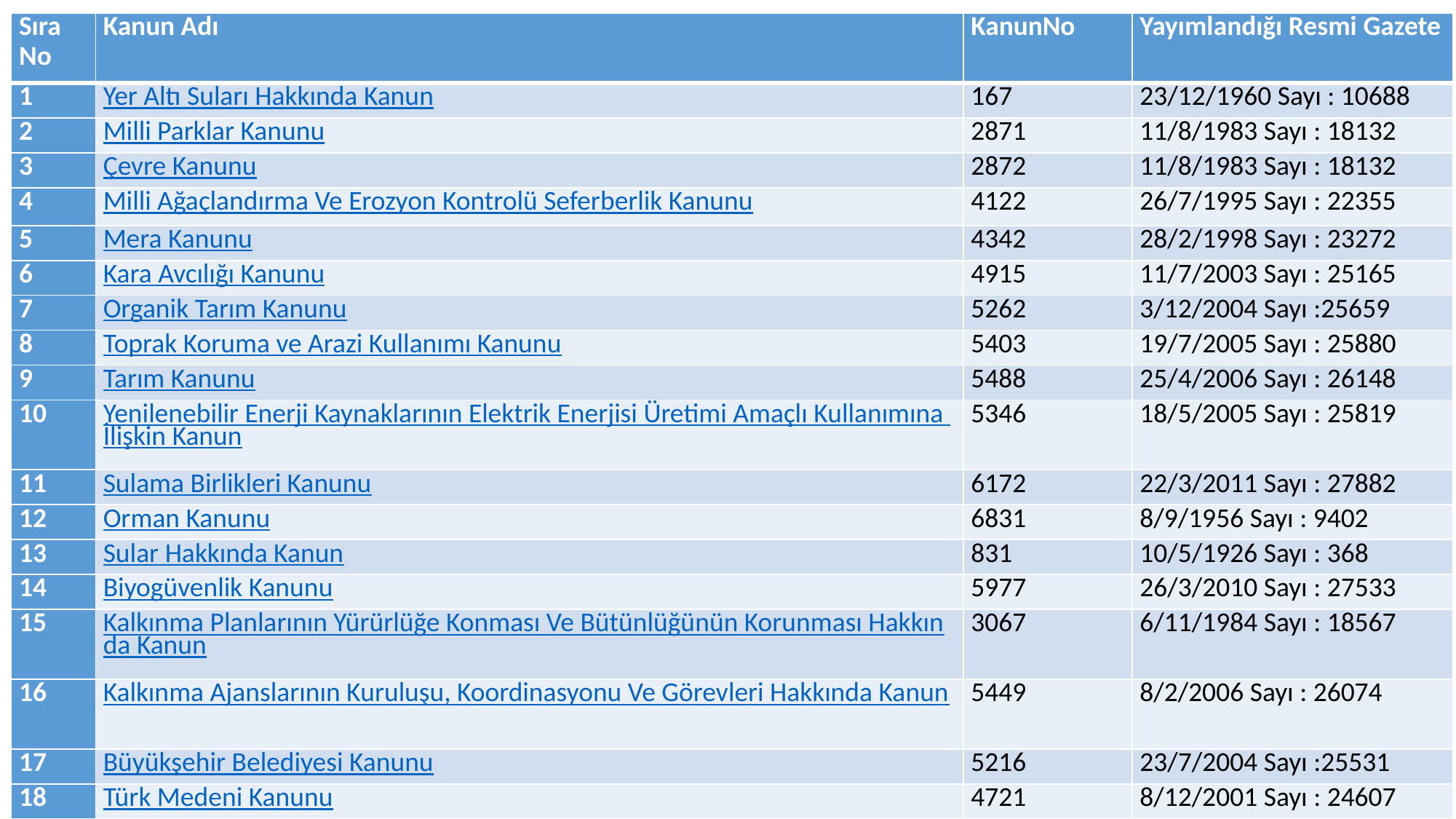

| Sıra No | Kanun Adı | KanunNo | Yayımlandığı Resmi Gazete |
| --- | --- | --- | --- |
| 1 | Yer Altı Suları Hakkında Kanun | 167 | 23/12/1960 Sayı : 10688 |
| 2 | Milli Parklar Kanunu | 2871 | 11/8/1983 Sayı : 18132 |
| 3 | Çevre Kanunu | 2872 | 11/8/1983 Sayı : 18132 |
| 4 | Milli Ağaçlandırma Ve Erozyon Kontrolü Seferberlik Kanunu | 4122 | 26/7/1995 Sayı : 22355 |
| 5 | Mera Kanunu | 4342 | 28/2/1998 Sayı : 23272 |
| 6 | Kara Avcılığı Kanunu | 4915 | 11/7/2003 Sayı : 25165 |
| 7 | Organik Tarım Kanunu | 5262 | 3/12/2004 Sayı :25659 |
| 8 | Toprak Koruma ve Arazi Kullanımı Kanunu | 5403 | 19/7/2005 Sayı : 25880 |
| 9 | Tarım Kanunu | 5488 | 25/4/2006 Sayı : 26148 |
| 10 | Yenilenebilir Enerji Kaynaklarının Elektrik Enerjisi Üretimi Amaçlı Kullanımına İlişkin Kanun | 5346 | 18/5/2005 Sayı : 25819 |
| 11 | Sulama Birlikleri Kanunu | 6172 | 22/3/2011 Sayı : 27882 |
| 12 | Orman Kanunu | 6831 | 8/9/1956 Sayı : 9402 |
| 13 | Sular Hakkında Kanun | 831 | 10/5/1926 Sayı : 368 |
| 14 | Biyogüvenlik Kanunu | 5977 | 26/3/2010 Sayı : 27533 |
| 15 | Kalkınma Planlarının Yürürlüğe Konması Ve Bütünlüğünün Korunması Hakkında Kanun | 3067 | 6/11/1984 Sayı : 18567 |
| 16 | Kalkınma Ajanslarının Kuruluşu, Koordinasyonu Ve Görevleri Hakkında Kanun | 5449 | 8/2/2006 Sayı : 26074 |
| 17 | Büyükşehir Belediyesi Kanunu | 5216 | 23/7/2004 Sayı :25531 |
| 18 | Türk Medeni Kanunu | 4721 | 8/12/2001 Sayı : 24607 |